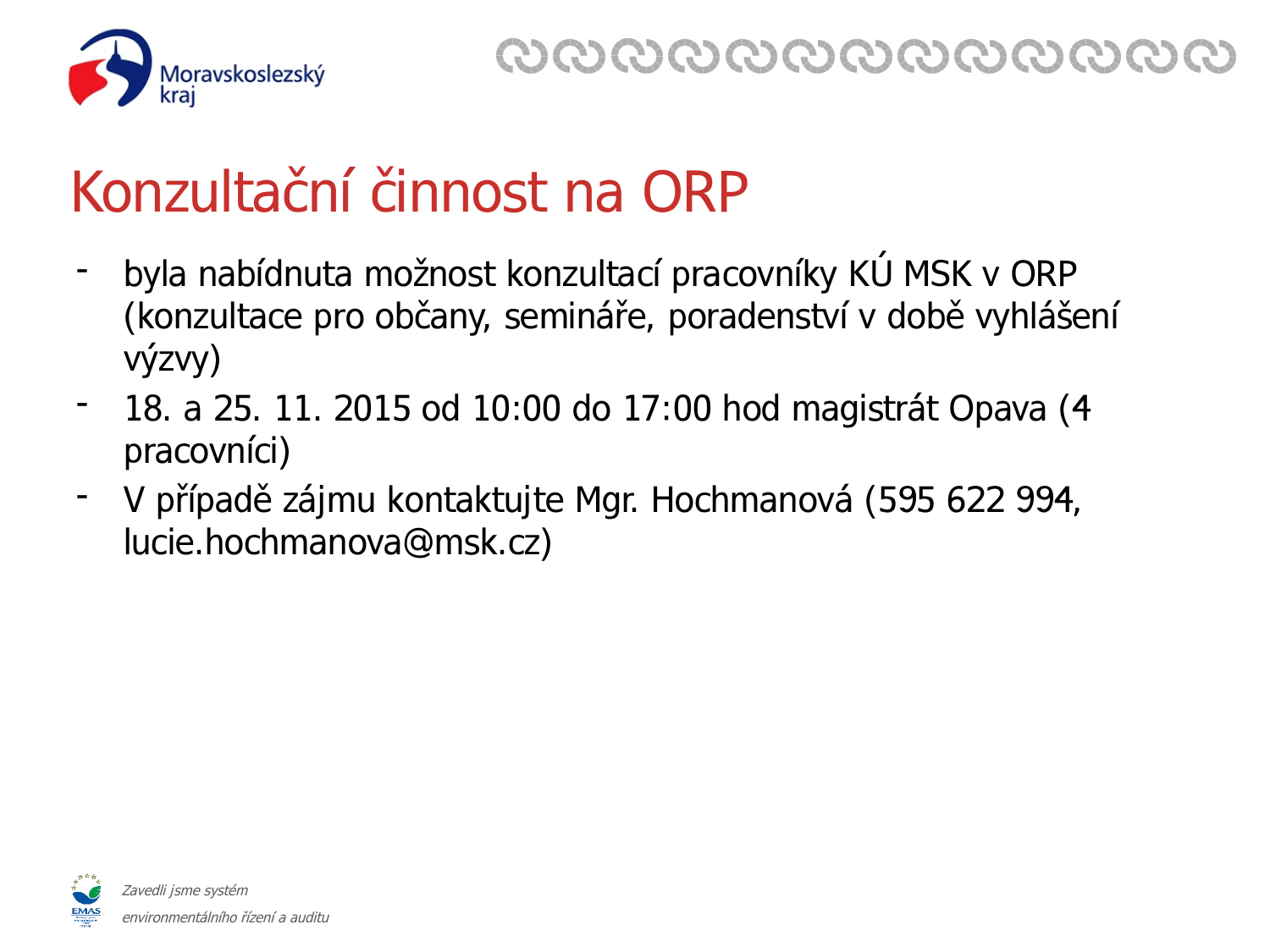

# Konzultační činnost na ORP
byla nabídnuta možnost konzultací pracovníky KÚ MSK v ORP (konzultace pro občany, semináře, poradenství v době vyhlášení výzvy)
18. a 25. 11. 2015 od 10:00 do 17:00 hod magistrát Opava (4 pracovníci)
V případě zájmu kontaktujte Mgr. Hochmanová (595 622 994, lucie.hochmanova@msk.cz)